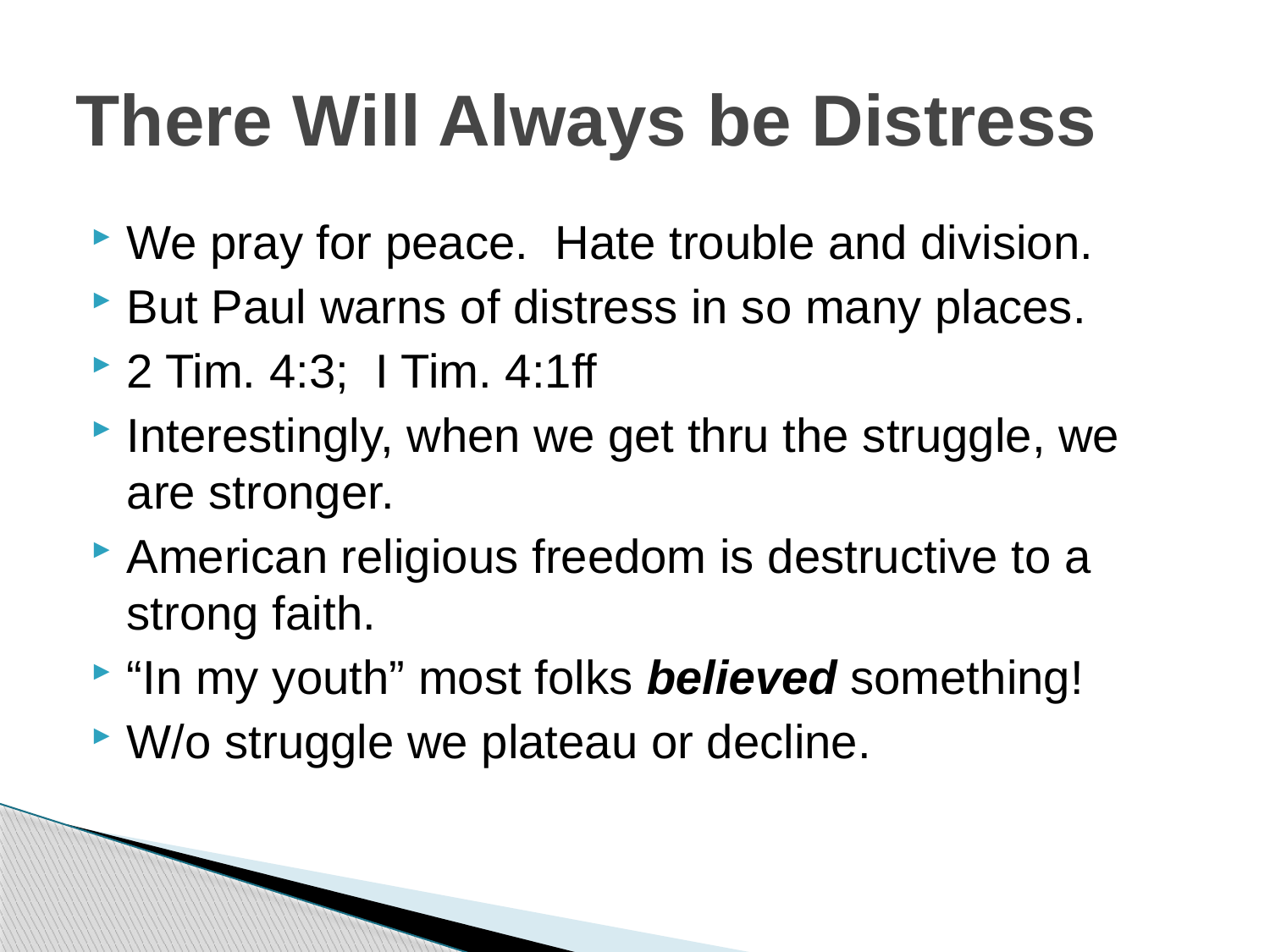

# There Will Always be Distress
We pray for peace.  Hate trouble and division.
But Paul warns of distress in so many places.
2 Tim. 4:3;  I Tim. 4:1ff
Interestingly, when we get thru the struggle, we are stronger.
American religious freedom is destructive to a strong faith.
“In my youth” most folks believed something!
W/o struggle we plateau or decline.